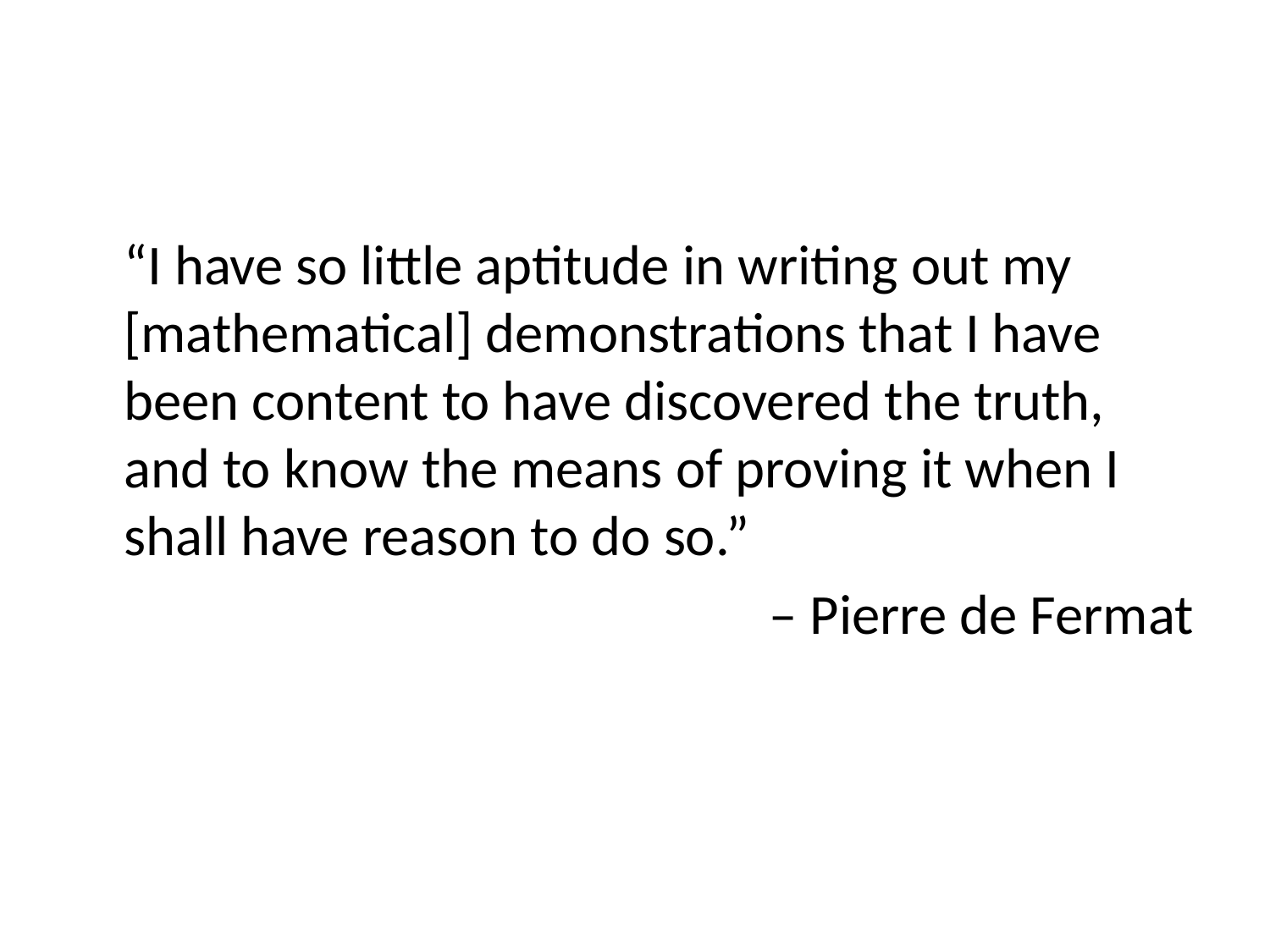

#
	“I have so little aptitude in writing out my [mathematical] demonstrations that I have been content to have discovered the truth, and to know the means of proving it when I shall have reason to do so.”
– Pierre de Fermat